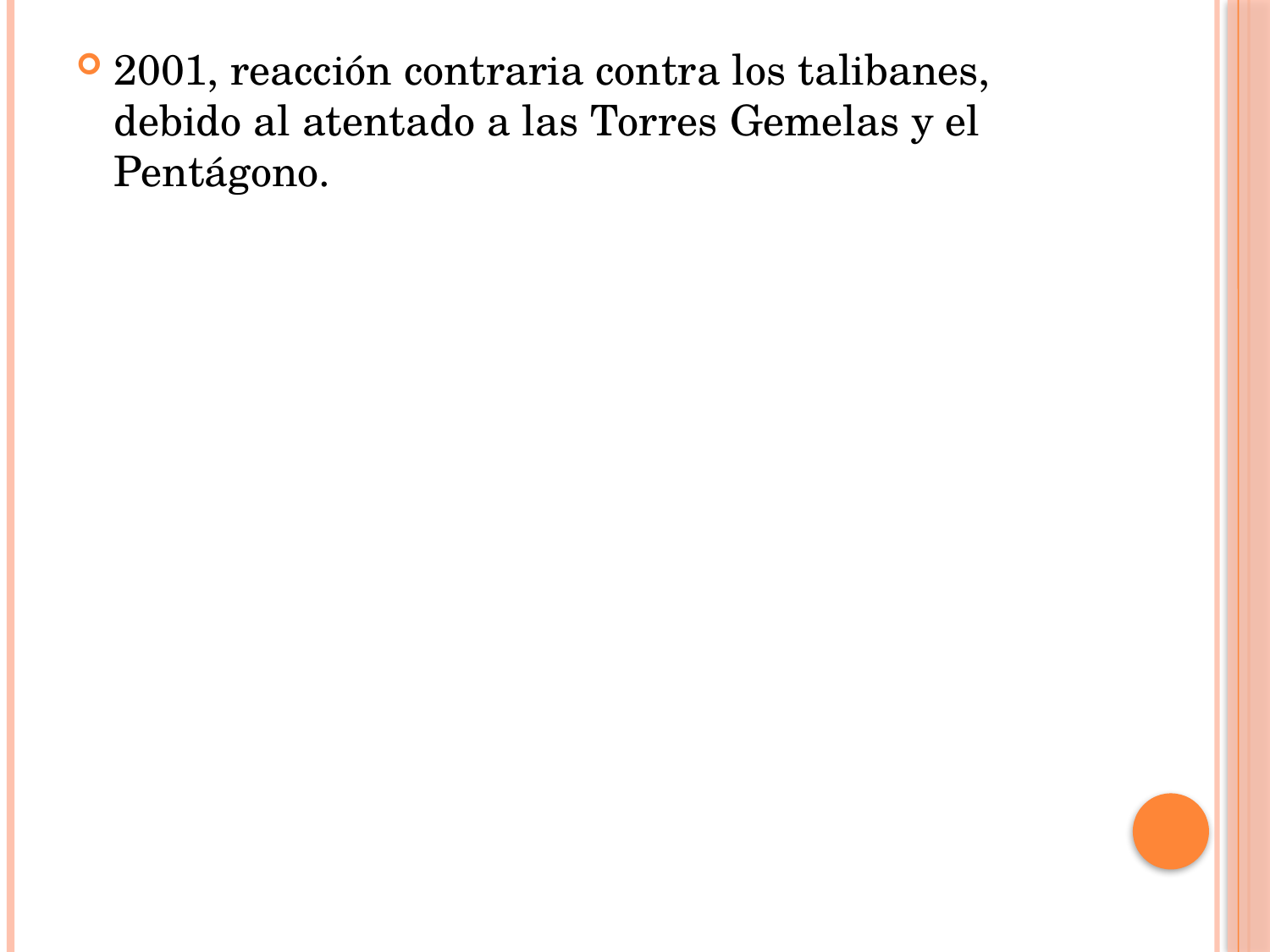

2001, reacción contraria contra los talibanes, debido al atentado a las Torres Gemelas y el Pentágono.